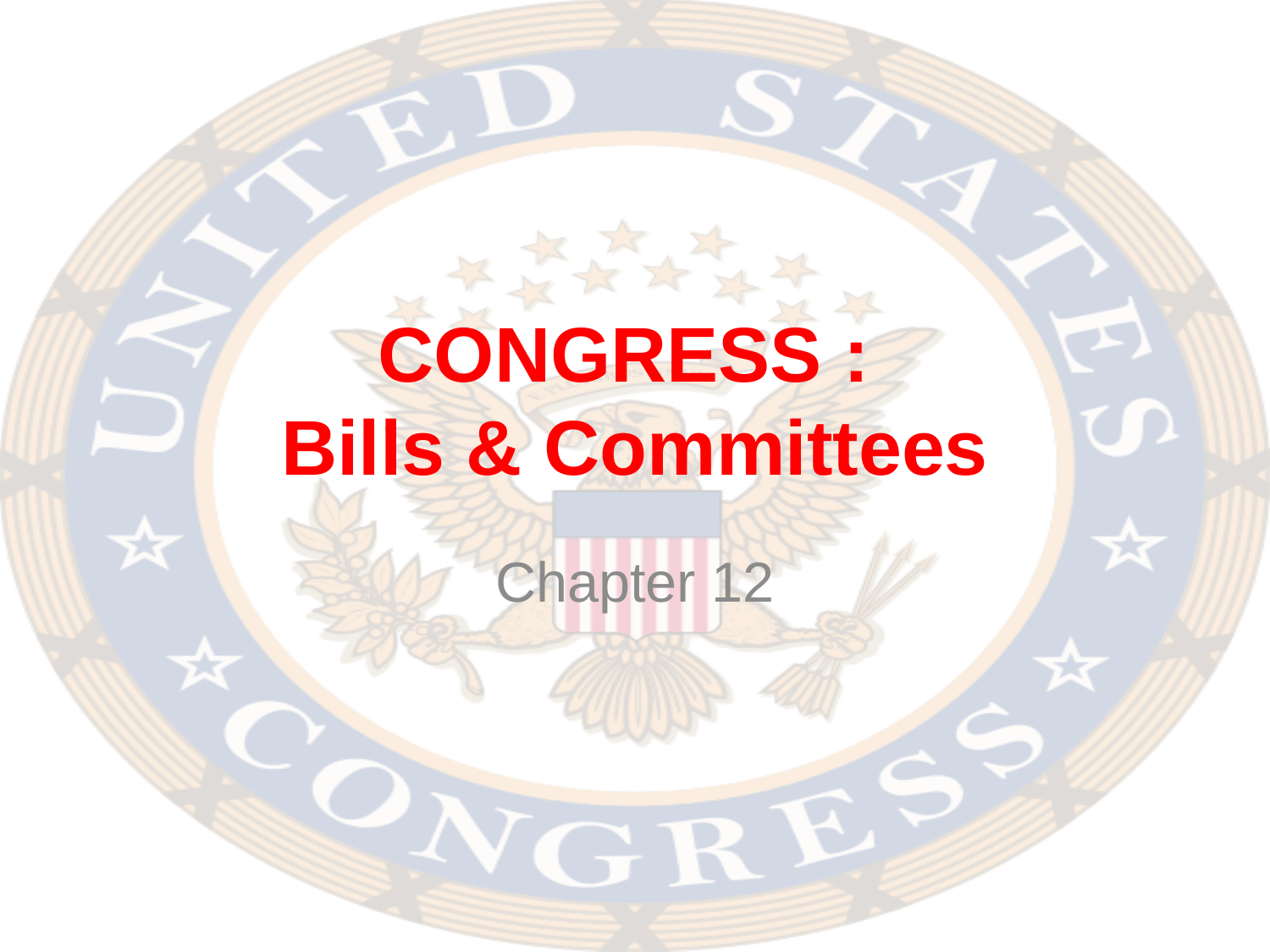

# CONGRESS : Bills & Committees
Chapter 12